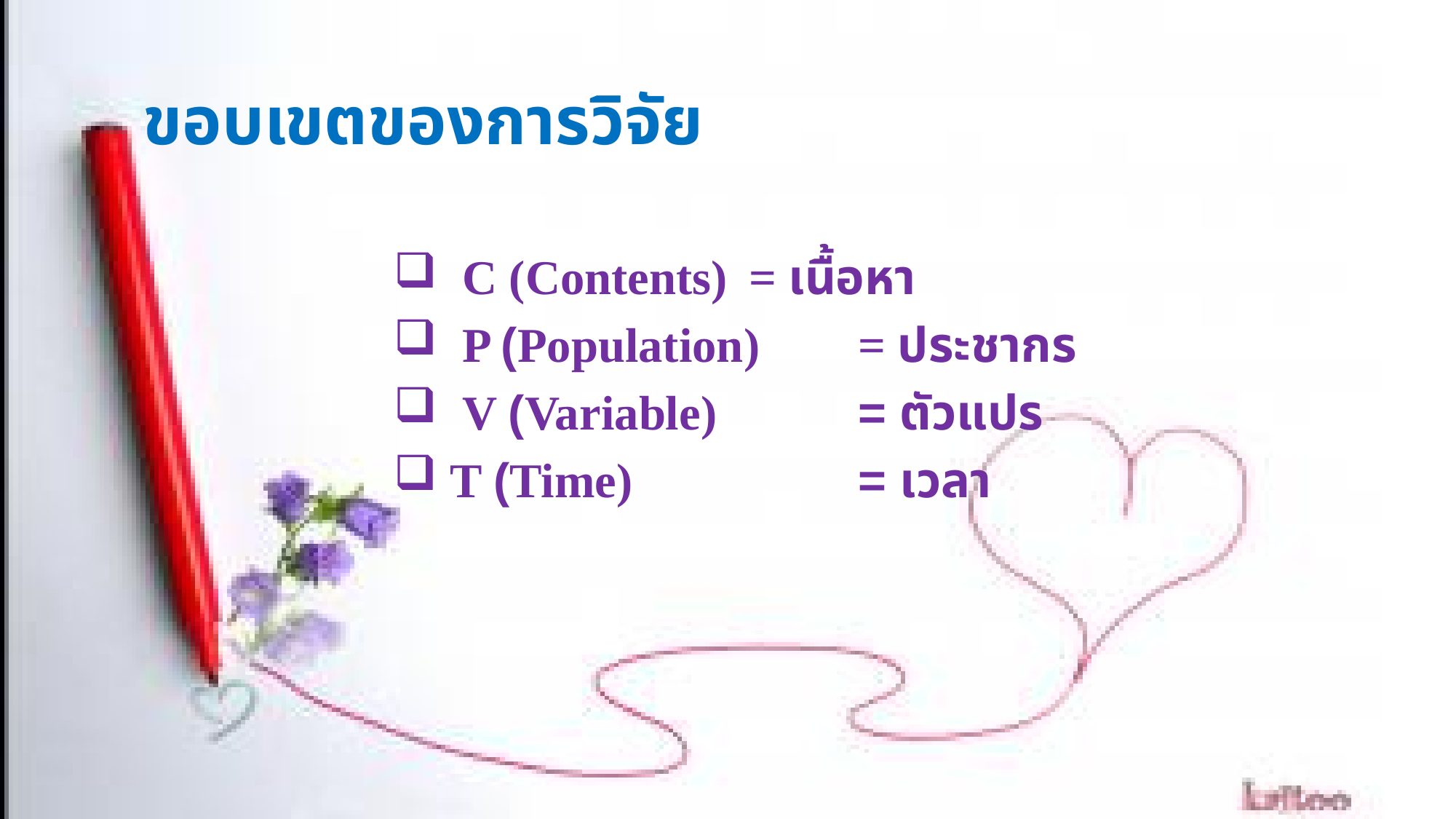

# ขอบเขตของการวิจัย

  C (Contents)	= เนื้อหา
  P (Population) 	= ประชากร
  V (Variable)   	= ตัวแปร
 T (Time) 		= เวลา